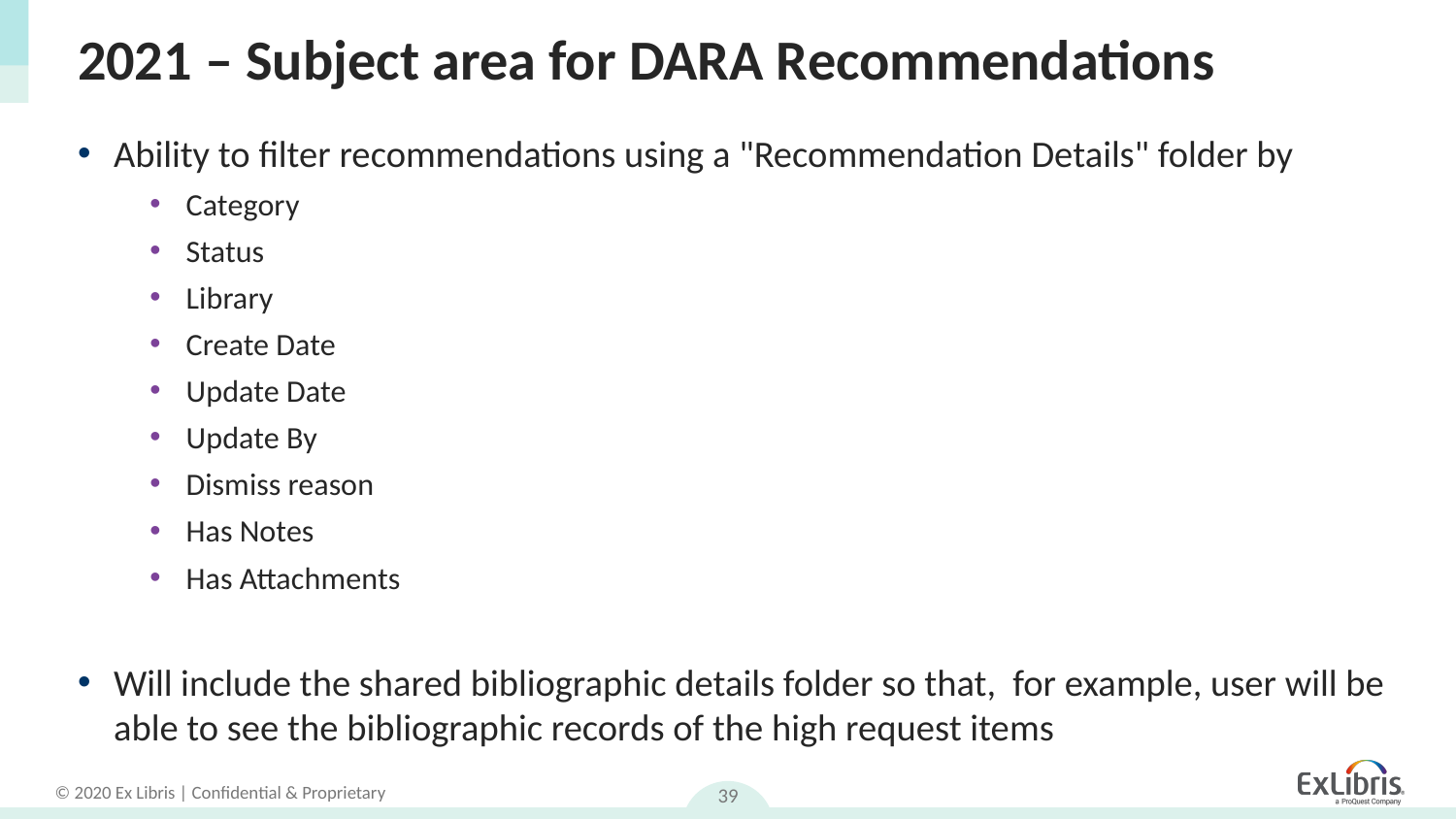

# 2021 – Subject area for DARA Recommendations
Ability to filter recommendations using a "Recommendation Details" folder by
Category
Status
Library
Create Date
Update Date
Update By
Dismiss reason
Has Notes
Has Attachments

Will include the shared bibliographic details folder so that,  for example, user will be able to see the bibliographic records of the high request items
39